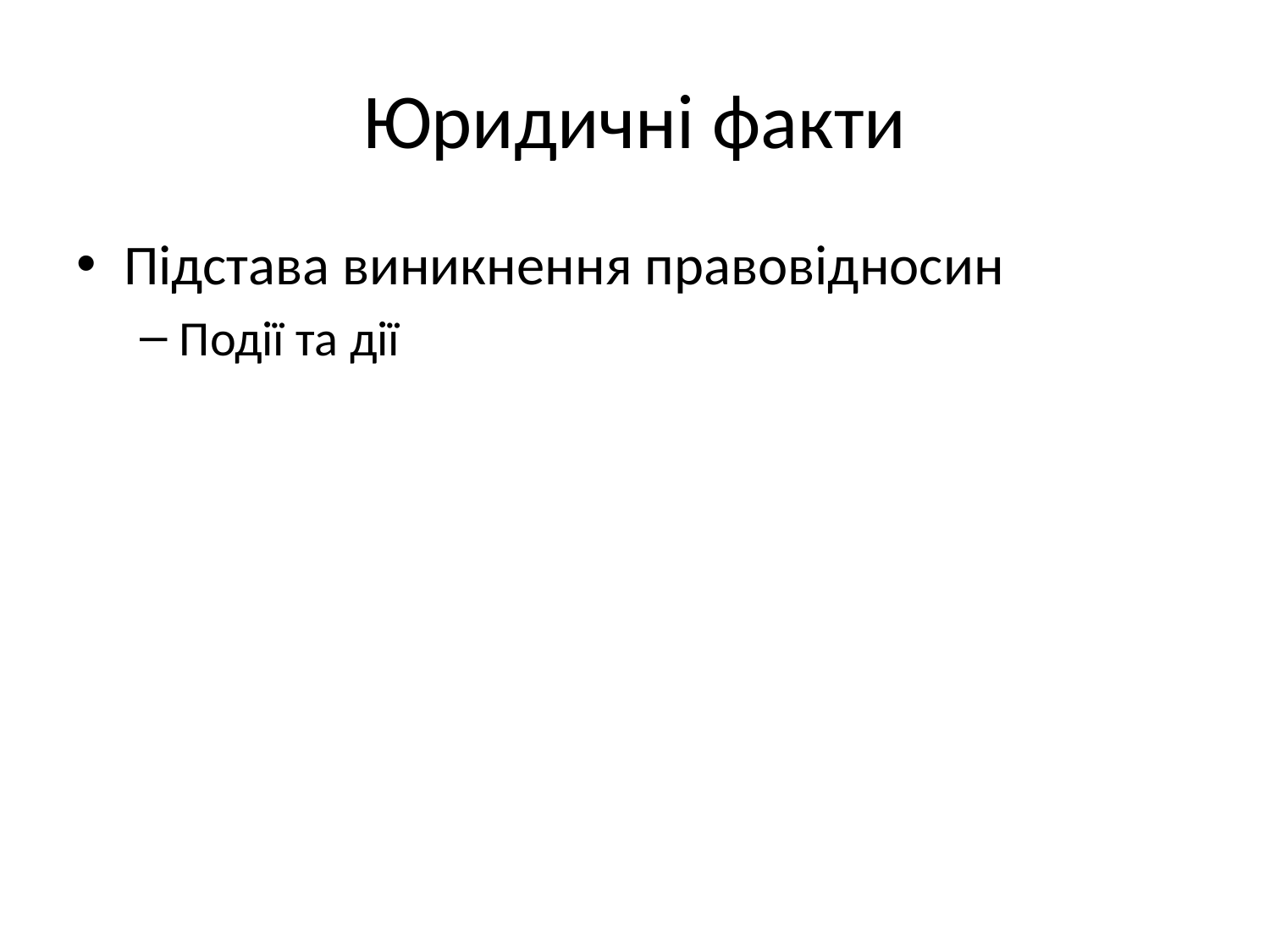

# Юридичні факти
Підстава виникнення правовідносин
Події та дії